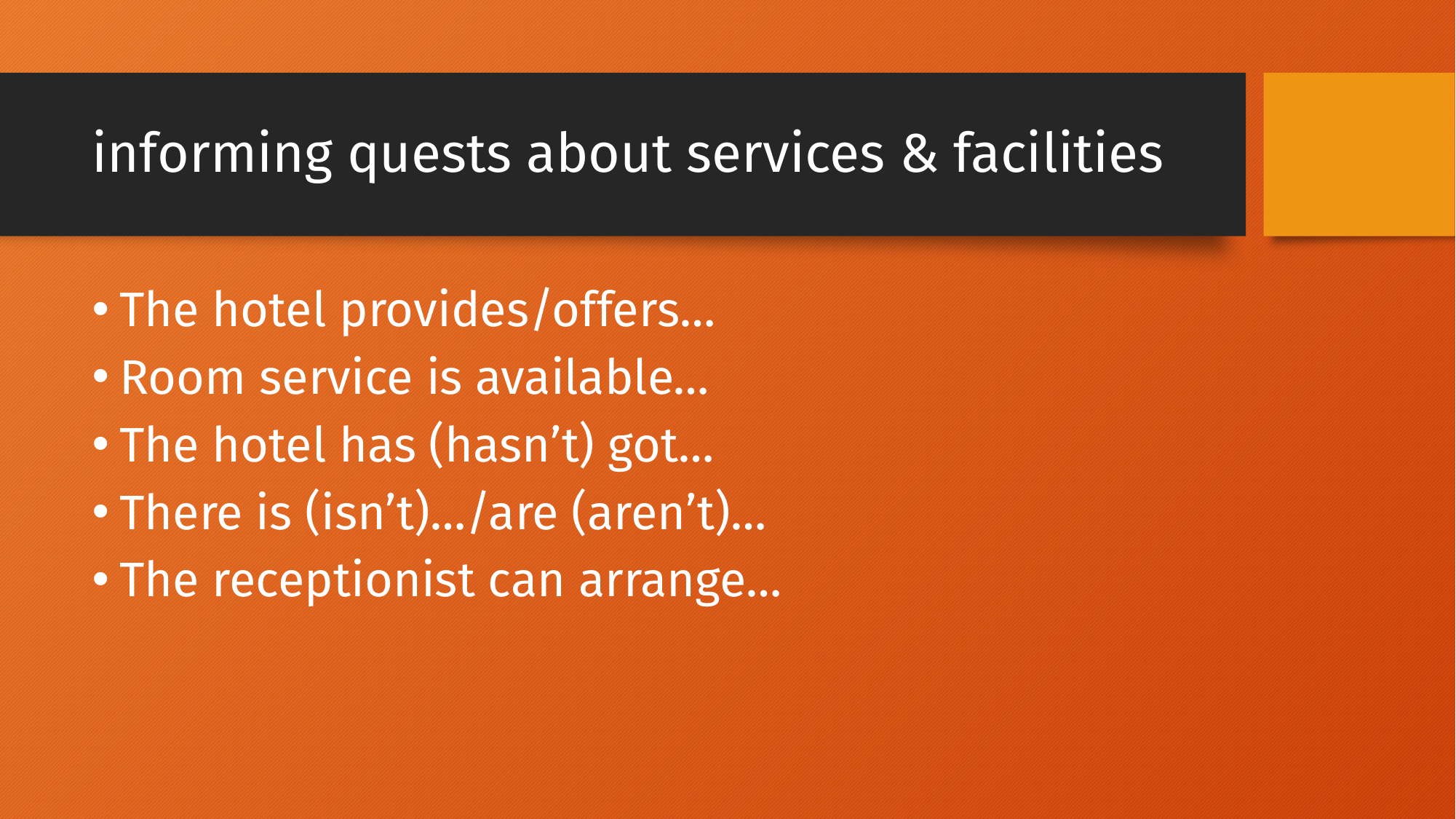

# informing quests about services & facilities
The hotel provides/offers…
Room service is available…
The hotel has (hasn’t) got…
There is (isn’t)…/are (aren’t)…
The receptionist can arrange…